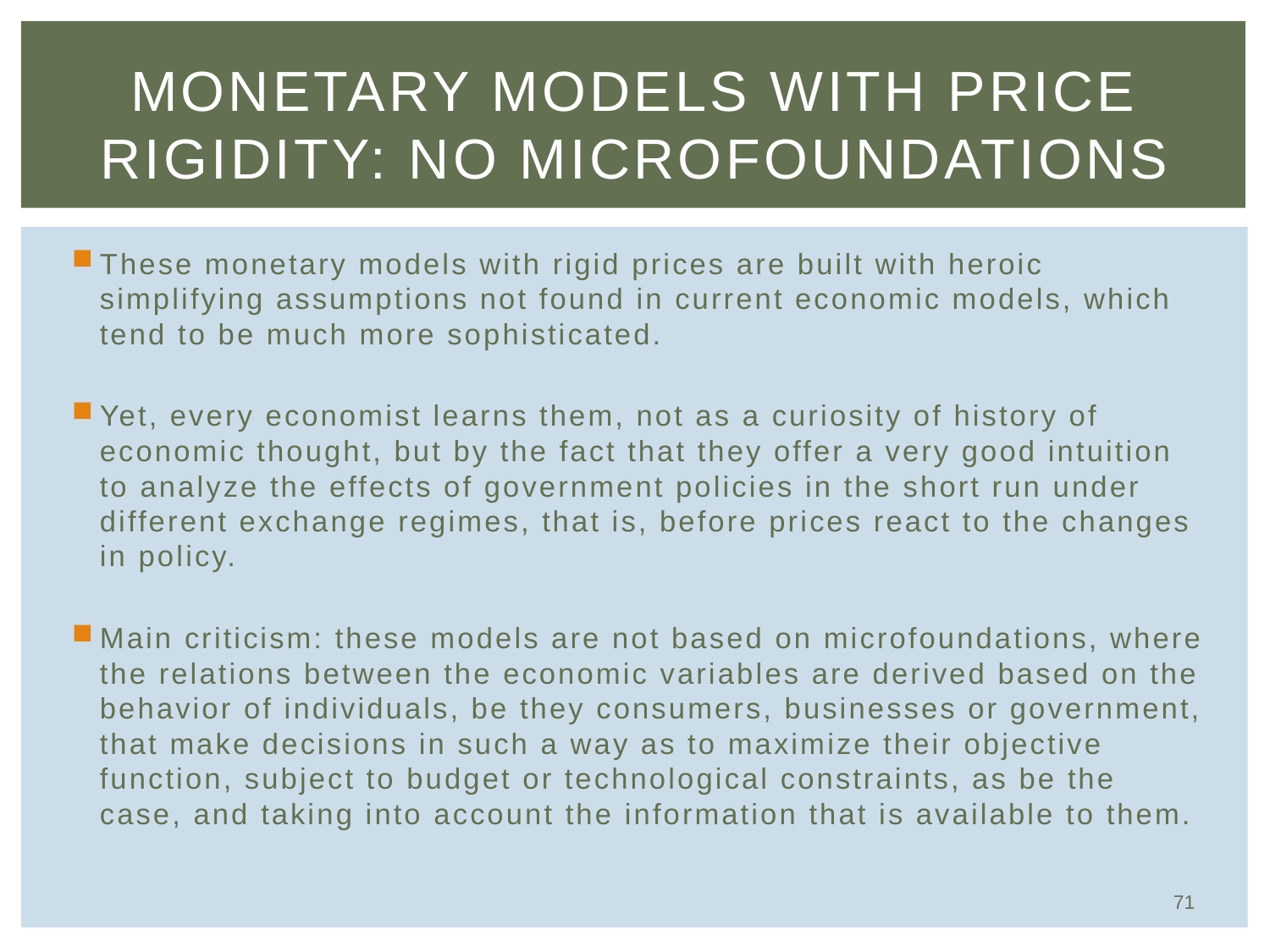

# Monetary Models with Price Rigidity: No Microfoundations
These monetary models with rigid prices are built with heroic simplifying assumptions not found in current economic models, which tend to be much more sophisticated.

Yet, every economist learns them, not as a curiosity of history of economic thought, but by the fact that they offer a very good intuition to analyze the effects of government policies in the short run under different exchange regimes, that is, before prices react to the changes in policy.

Main criticism: these models are not based on microfoundations, where the relations between the economic variables are derived based on the behavior of individuals, be they consumers, businesses or government, that make decisions in such a way as to maximize their objective function, subject to budget or technological constraints, as be the case, and taking into account the information that is available to them.

71